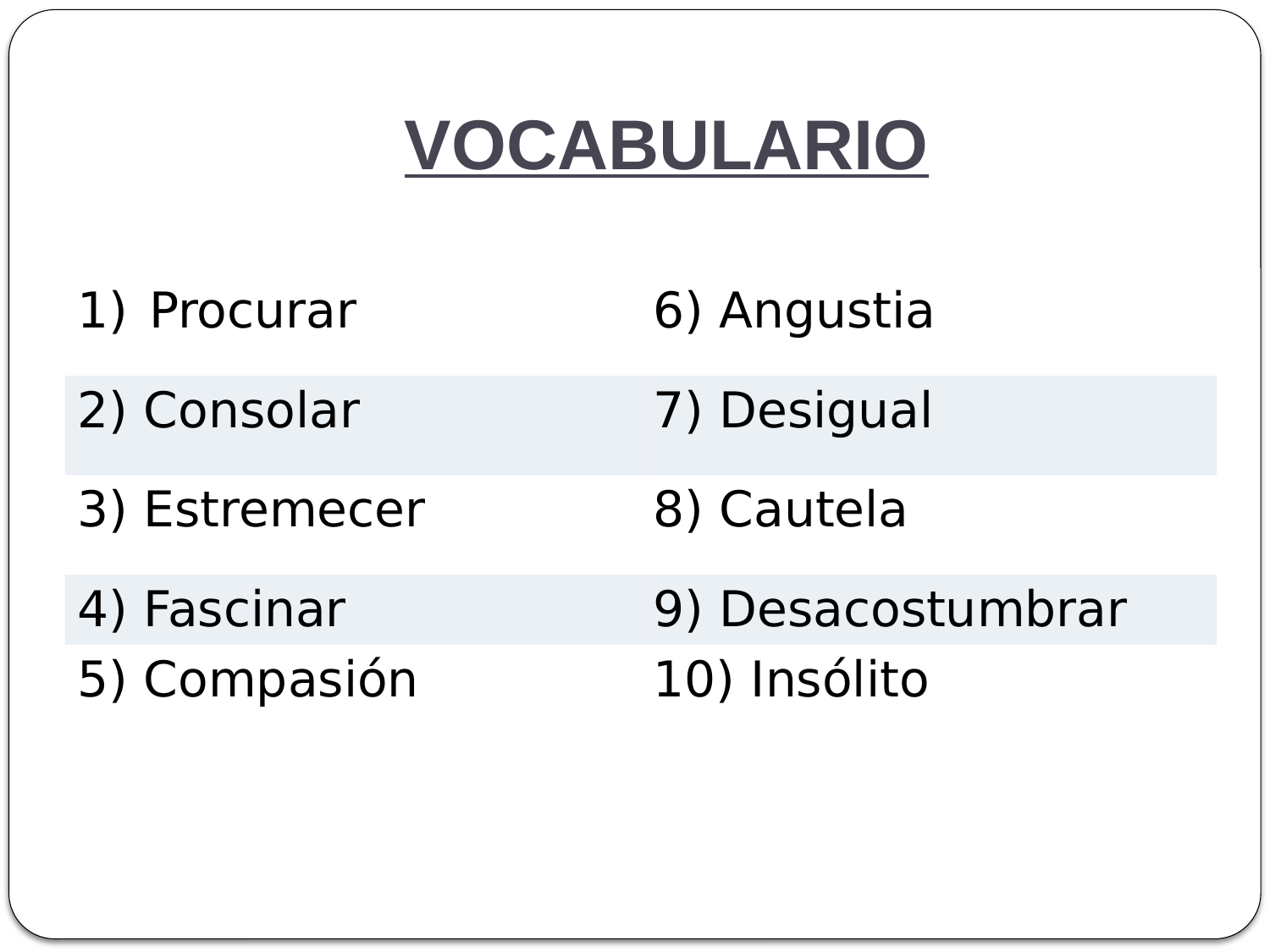

# VOCABULARIO
| Procurar | 6) Angustia |
| --- | --- |
| 2) Consolar | 7) Desigual |
| 3) Estremecer | 8) Cautela |
| 4) Fascinar | 9) Desacostumbrar |
| 5) Compasión | 10) Insólito |